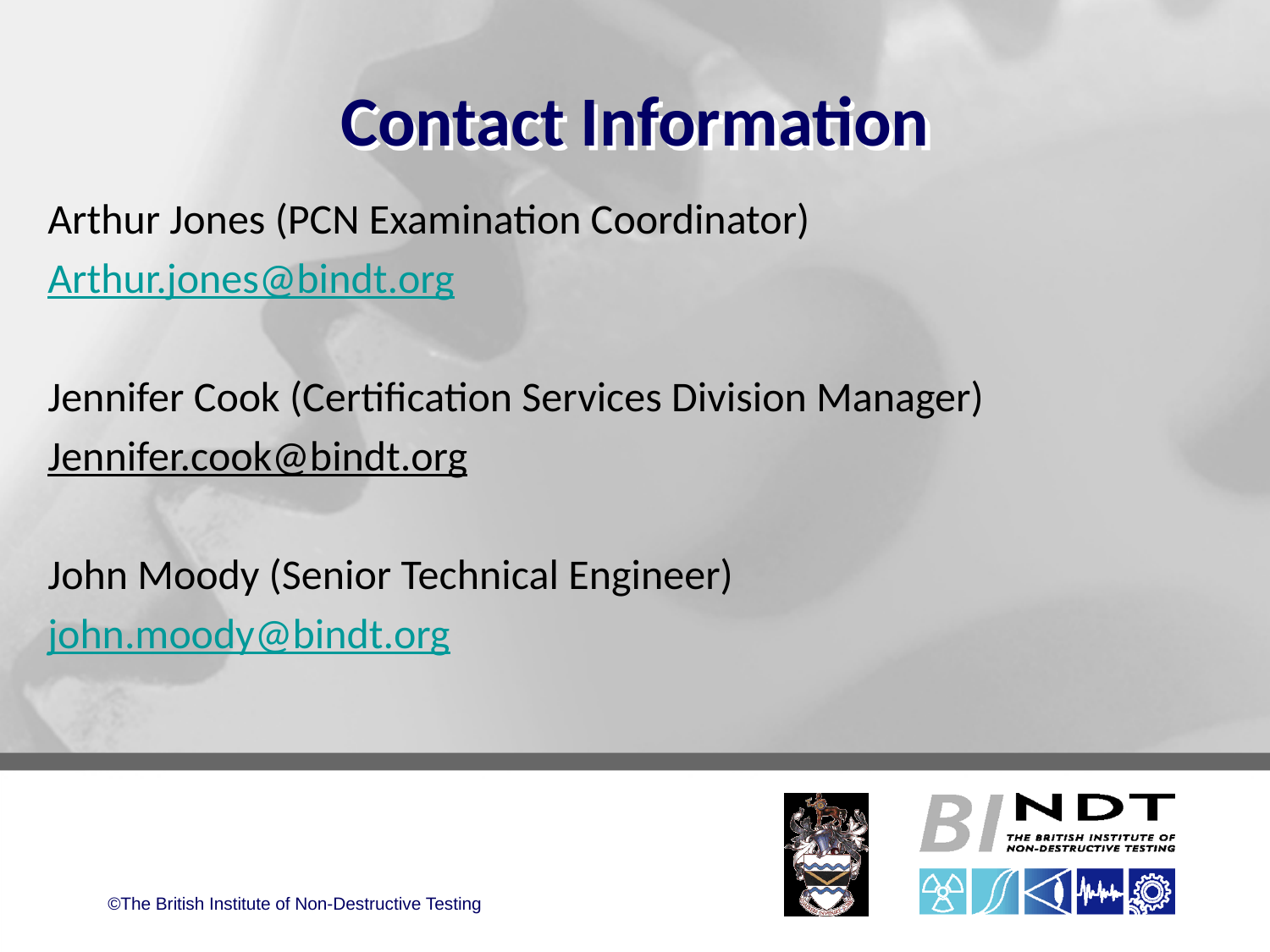

# Contact Information

Arthur Jones (PCN Examination Coordinator)
Arthur.jones@bindt.org

Jennifer Cook (Certification Services Division Manager)
Jennifer.cook@bindt.org

John Moody (Senior Technical Engineer)
john.moody@bindt.org